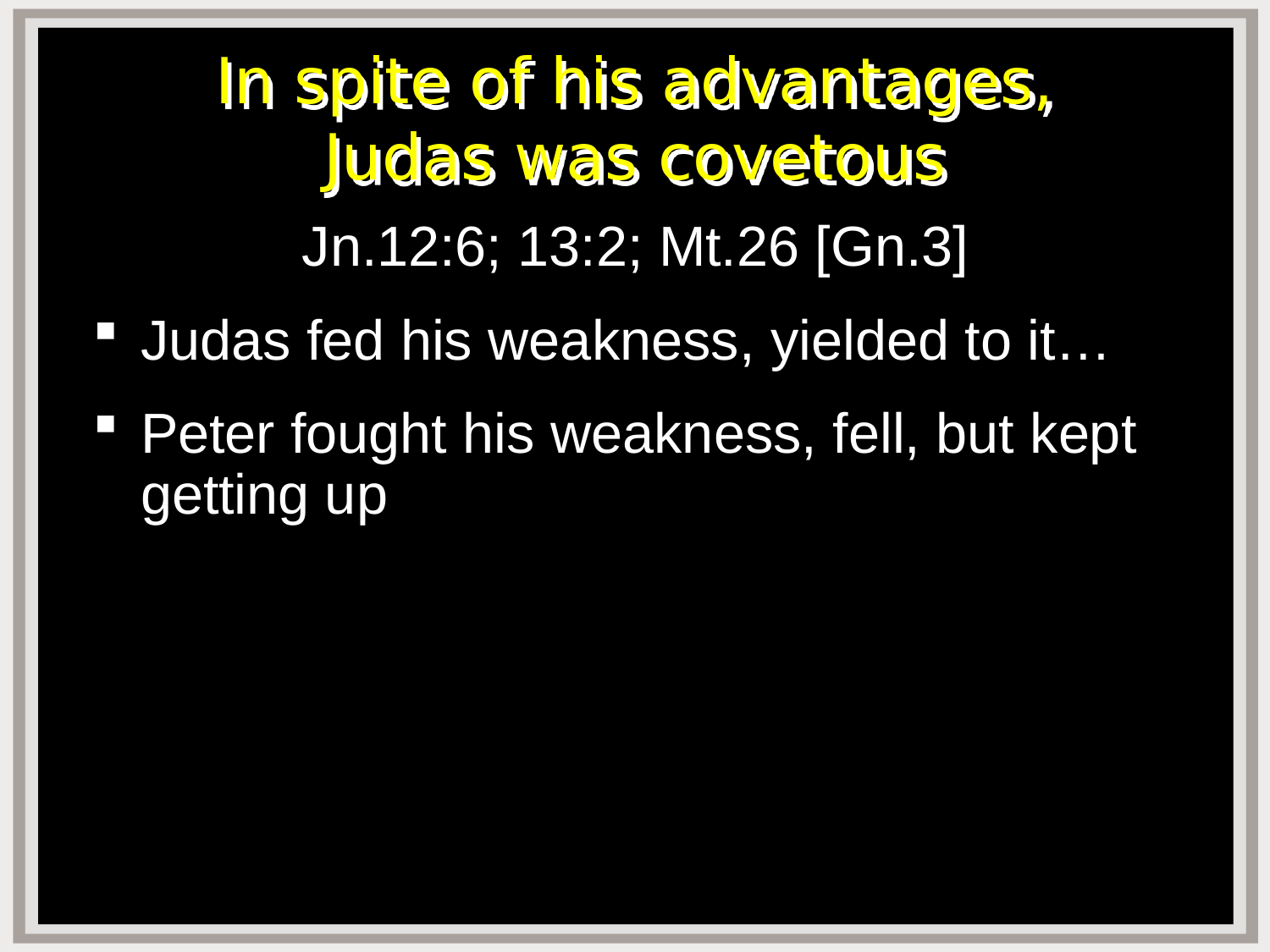

# In spite of his advantages, Judas was covetous
Jn.12:6; 13:2; Mt.26 [Gn.3]
Judas fed his weakness, yielded to it…
Peter fought his weakness, fell, but kept getting up